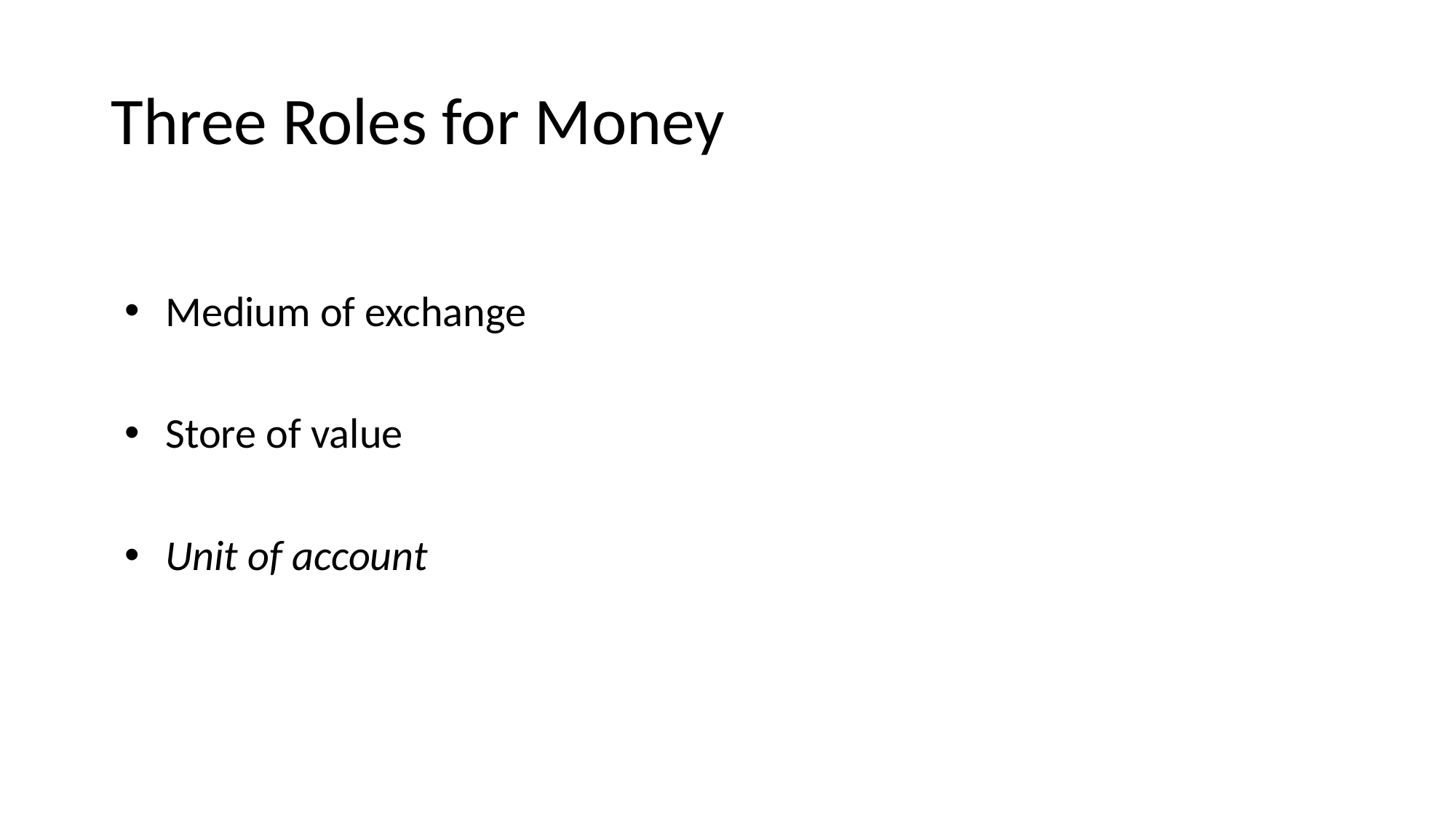

# Three Roles for Money

Medium of exchange

Store of value

Unit of account